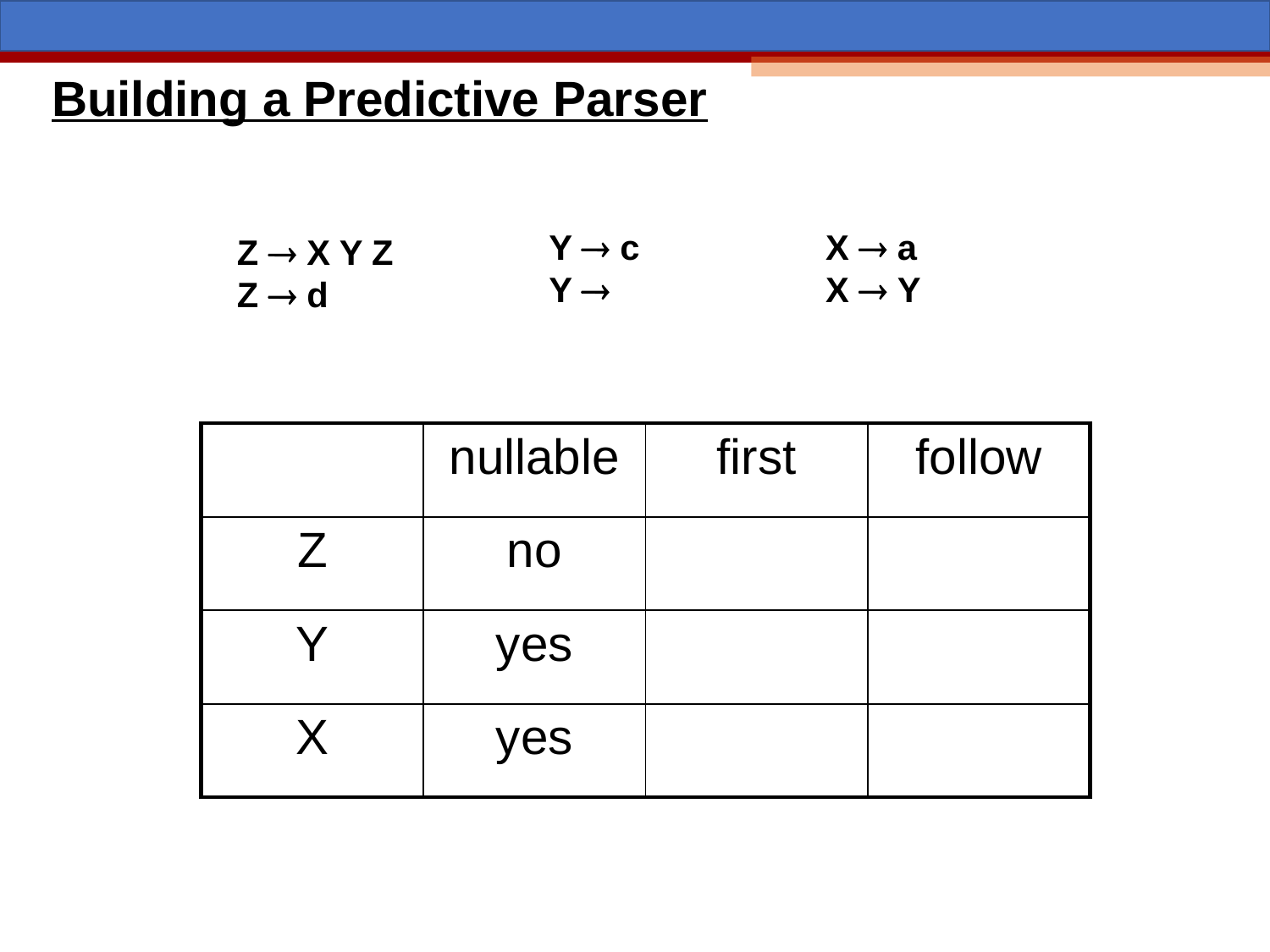

# Building a Predictive Parser
Y → c
Y →
X → a
X → Y
Z → X Y Z
Z → d
|  | nullable | first | follow |
| --- | --- | --- | --- |
| Z | no |  |  |
| Y | yes |  |  |
| X | yes |  |  |